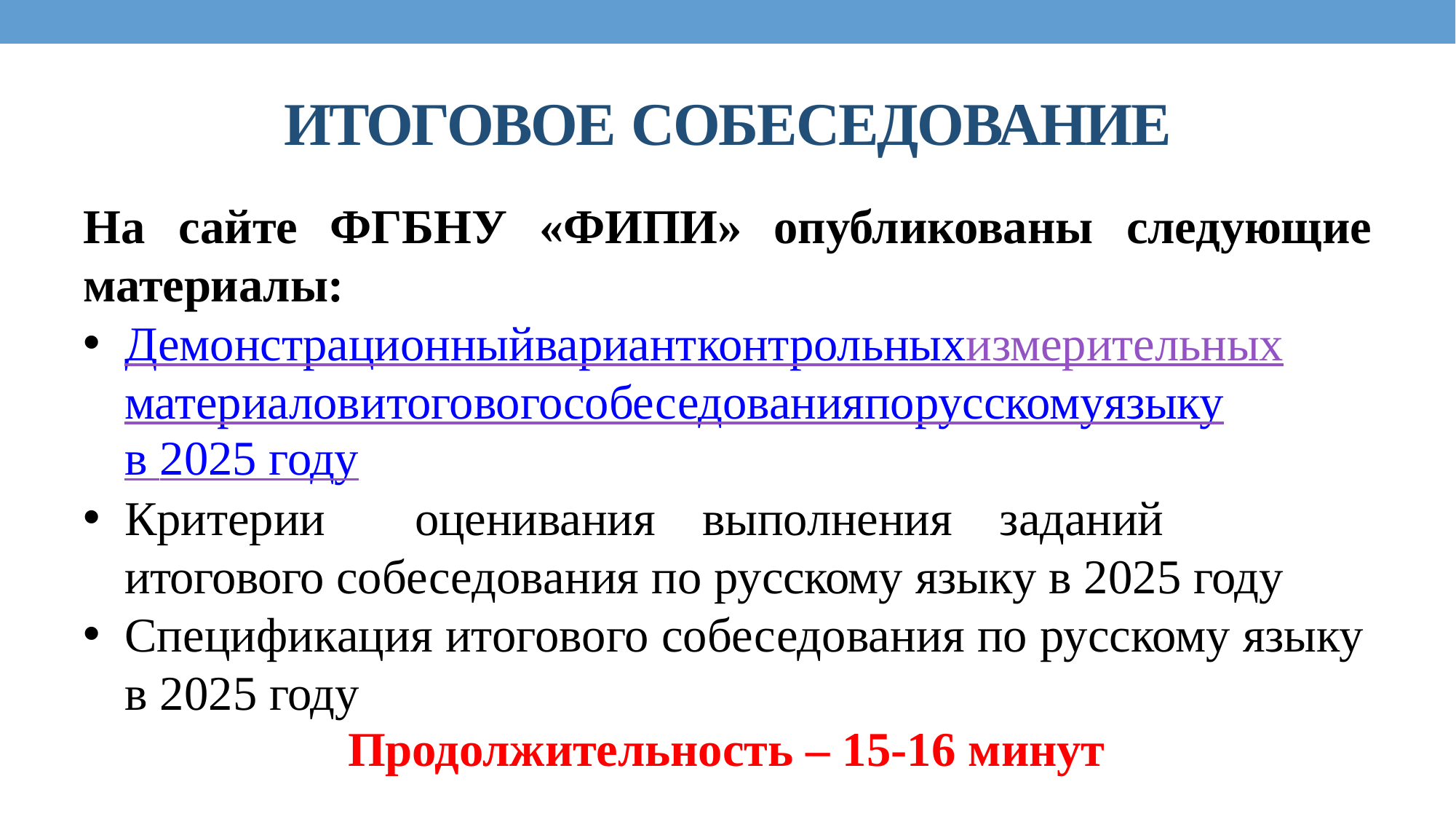

# ИТОГОВОЕ СОБЕСЕДОВАНИЕ
На	сайте	ФГБНУ	«ФИПИ»	опубликованы	следующие материалы:
Демонстрационный	вариант	контрольных		измерительных материалов	итогового	собеседования	по	русскому	языку
в 2025 году
Критерии	оценивания	выполнения	заданий	итогового собеседования по русскому языку в 2025 году
Спецификация итогового собеседования по русскому языку в 2025 году
Продолжительность – 15-16 минут